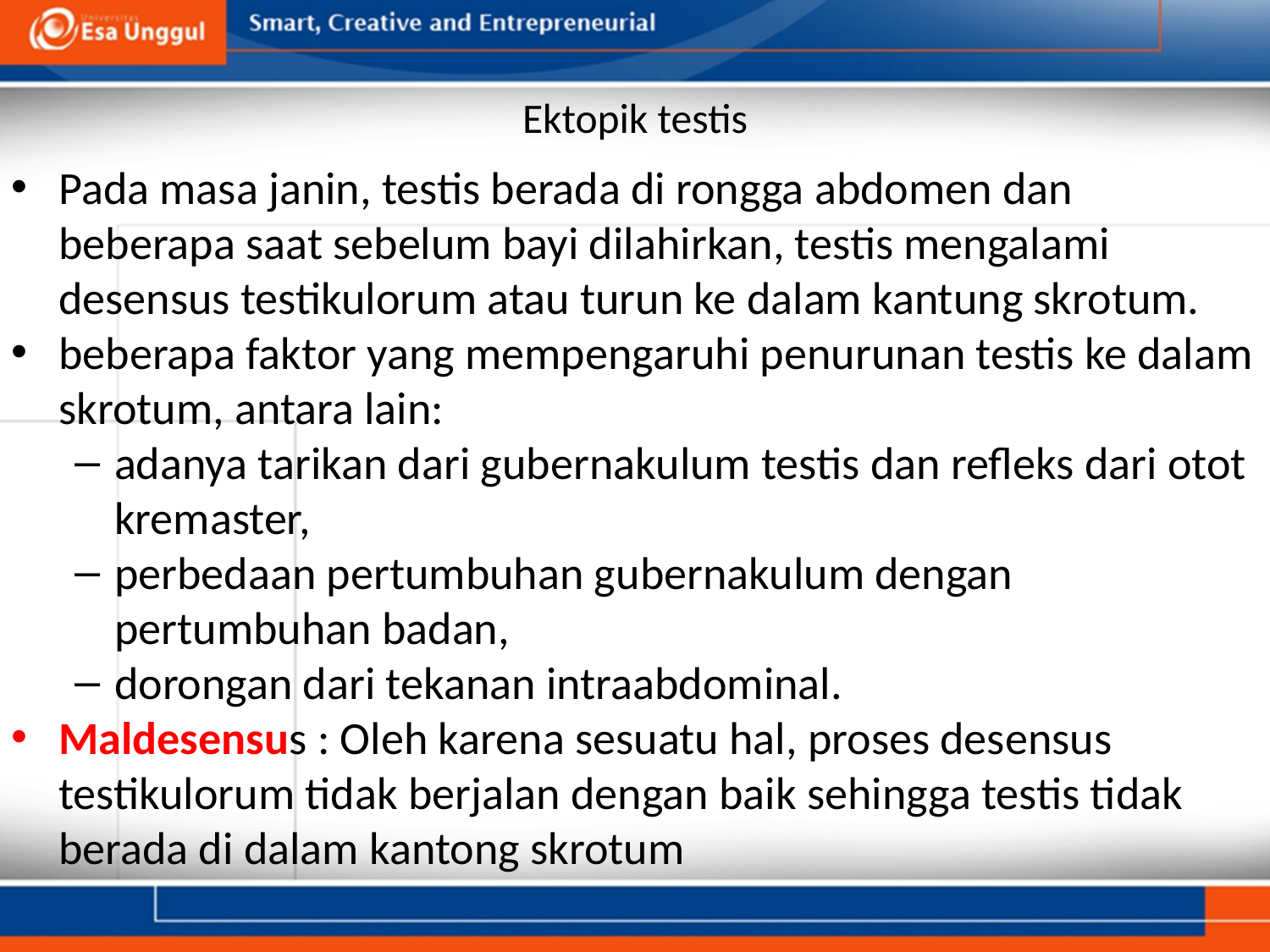

# Ektopik testis
Pada masa janin, testis berada di rongga abdomen dan beberapa saat sebelum bayi dilahirkan, testis mengalami desensus testikulorum atau turun ke dalam kantung skrotum.
beberapa faktor yang mempengaruhi penurunan testis ke dalam skrotum, antara lain:
adanya tarikan dari gubernakulum testis dan refleks dari otot kremaster,
perbedaan pertumbuhan gubernakulum dengan pertumbuhan badan,
dorongan dari tekanan intraabdominal.
Maldesensus : Oleh karena sesuatu hal, proses desensus testikulorum tidak berjalan dengan baik sehingga testis tidak berada di dalam kantong skrotum